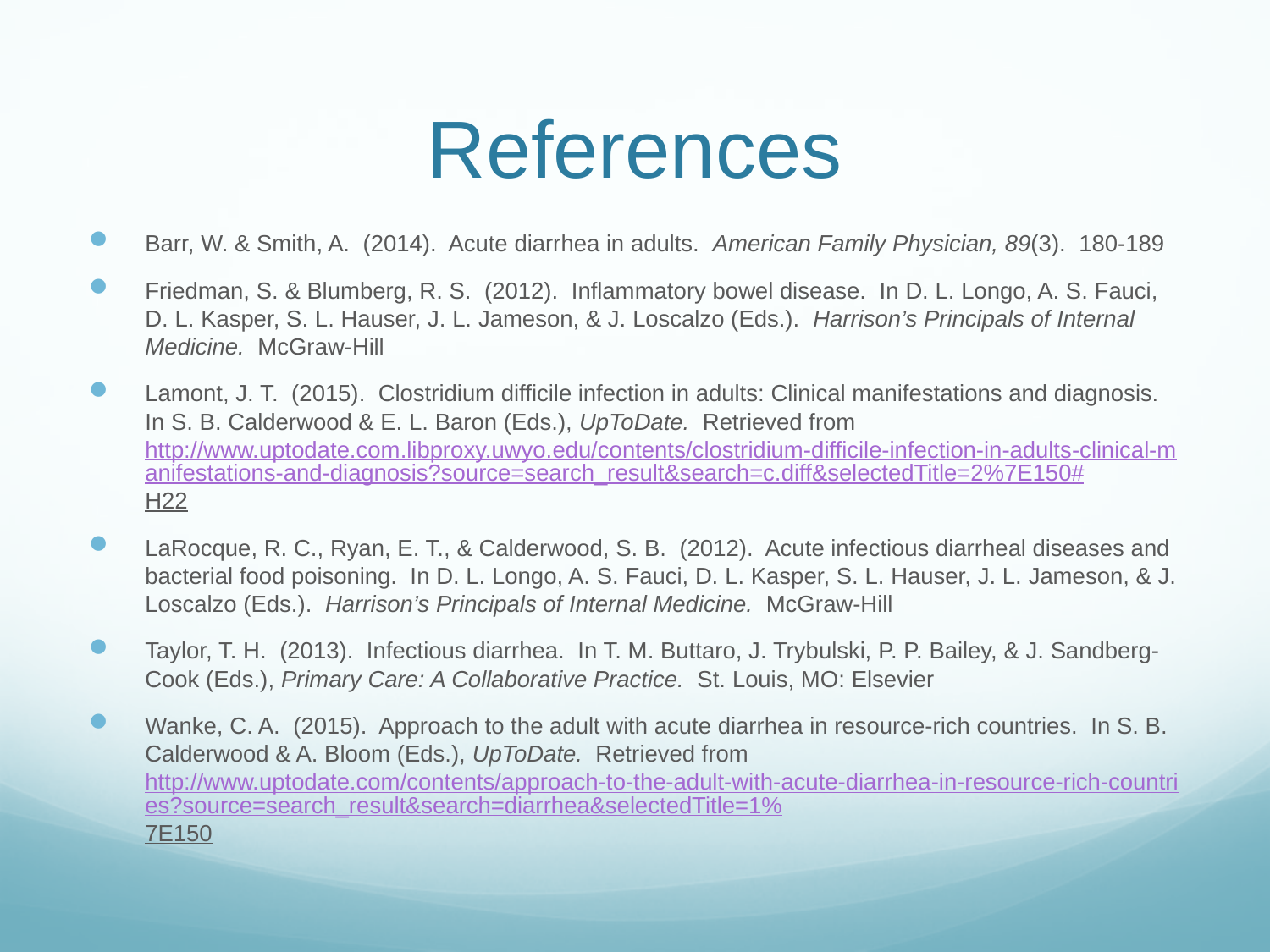

# References
Barr, W. & Smith, A.  (2014).  Acute diarrhea in adults.  American Family Physician, 89(3).  180-189
Friedman, S. & Blumberg, R. S.  (2012).  Inflammatory bowel disease.  In D. L. Longo, A. S. Fauci, D. L. Kasper, S. L. Hauser, J. L. Jameson, & J. Loscalzo (Eds.).  Harrison’s Principals of Internal Medicine.  McGraw-Hill
Lamont, J. T.  (2015).  Clostridium difficile infection in adults: Clinical manifestations and diagnosis.  In S. B. Calderwood & E. L. Baron (Eds.), UpToDate.  Retrieved from http://www.uptodate.com.libproxy.uwyo.edu/contents/clostridium-difficile-infection-in-adults-clinical-manifestations-and-diagnosis?source=search_result&search=c.diff&selectedTitle=2%7E150#H22
LaRocque, R. C., Ryan, E. T., & Calderwood, S. B.  (2012).  Acute infectious diarrheal diseases and bacterial food poisoning.  In D. L. Longo, A. S. Fauci, D. L. Kasper, S. L. Hauser, J. L. Jameson, & J. Loscalzo (Eds.).  Harrison’s Principals of Internal Medicine.  McGraw-Hill
Taylor, T. H.  (2013).  Infectious diarrhea.  In T. M. Buttaro, J. Trybulski, P. P. Bailey, & J. Sandberg-Cook (Eds.), Primary Care: A Collaborative Practice.  St. Louis, MO: Elsevier
Wanke, C. A.  (2015).  Approach to the adult with acute diarrhea in resource-rich countries.  In S. B. Calderwood & A. Bloom (Eds.), UpToDate.  Retrieved from http://www.uptodate.com/contents/approach-to-the-adult-with-acute-diarrhea-in-resource-rich-countries?source=search_result&search=diarrhea&selectedTitle=1%7E150